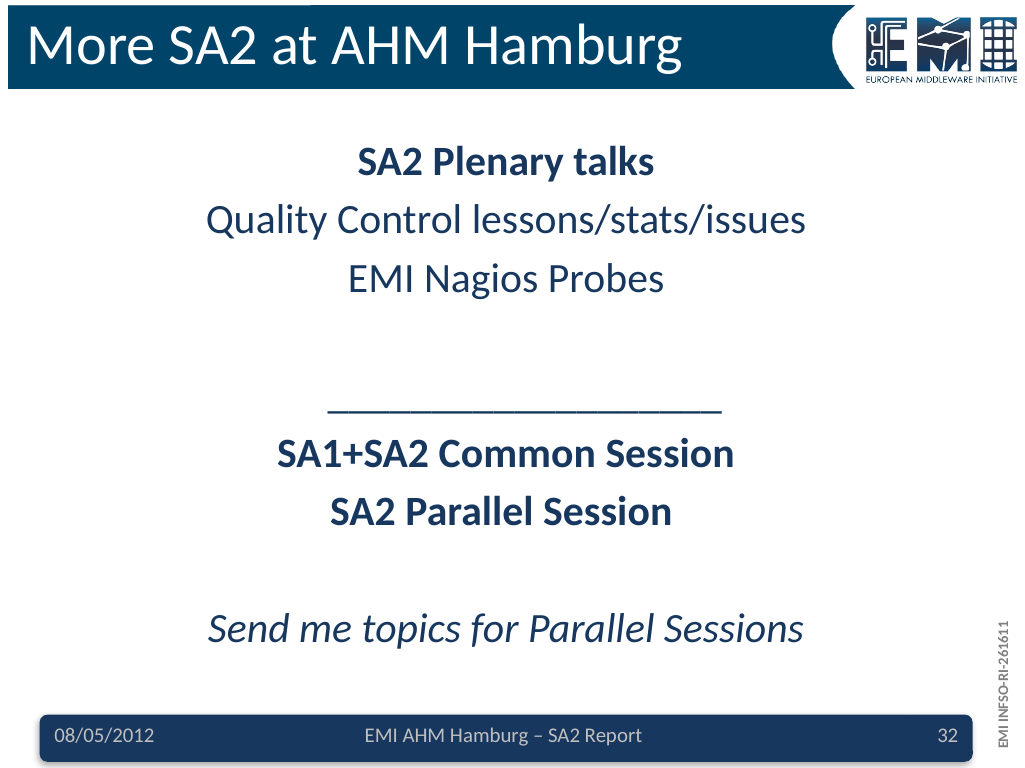

# More SA2 at AHM Hamburg
SA2 Plenary talks
Quality Control lessons/stats/issues
EMI Nagios Probes

___________________
SA1+SA2 Common Session
SA2 Parallel Session

Send me topics for Parallel Sessions

08/05/2012
EMI AHM Hamburg – SA2 Report
32